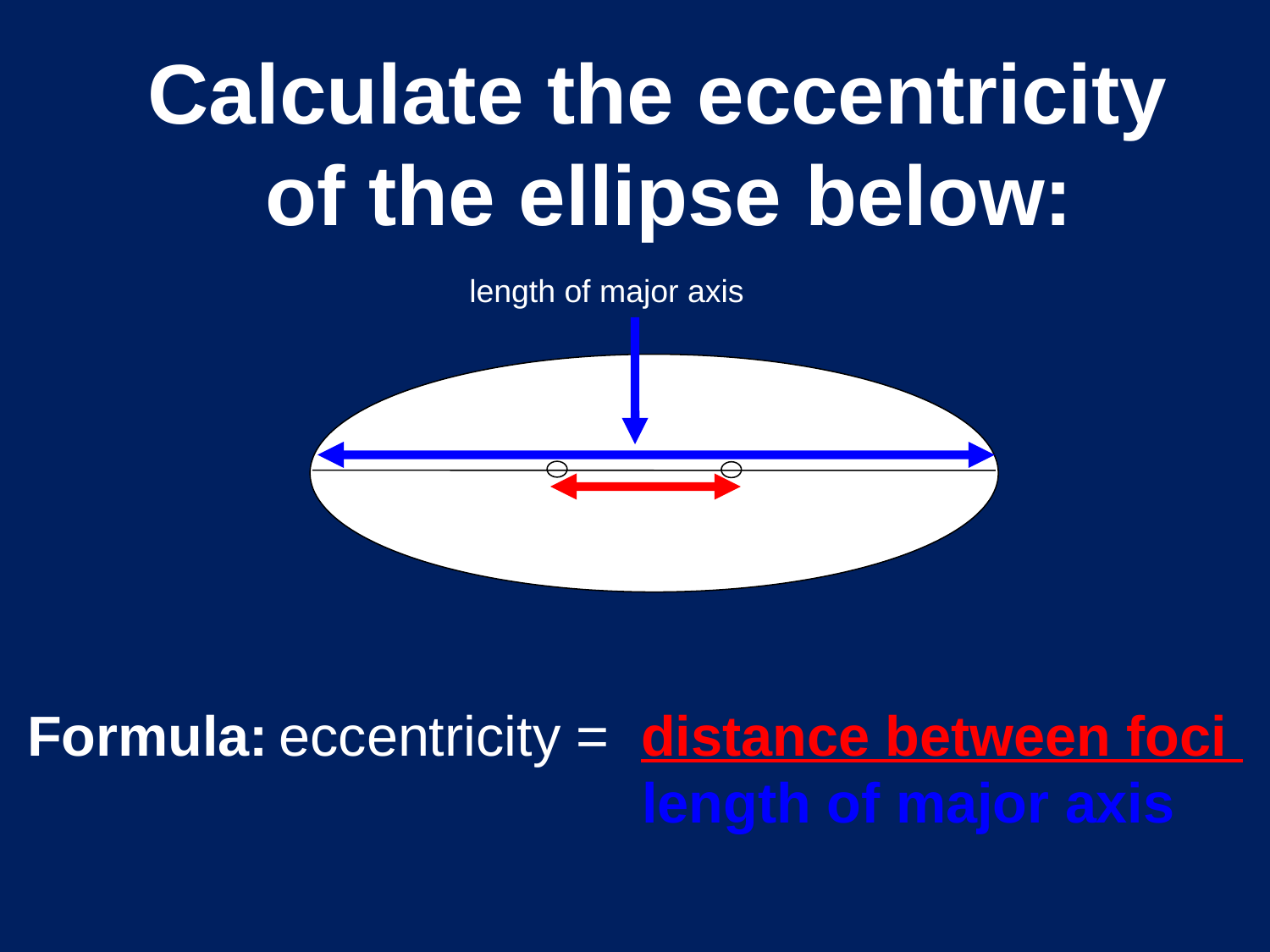

Calculate the eccentricity
of the ellipse below:
length of major axis

Formula:
eccentricity =  distance between foci
		       length of major axis